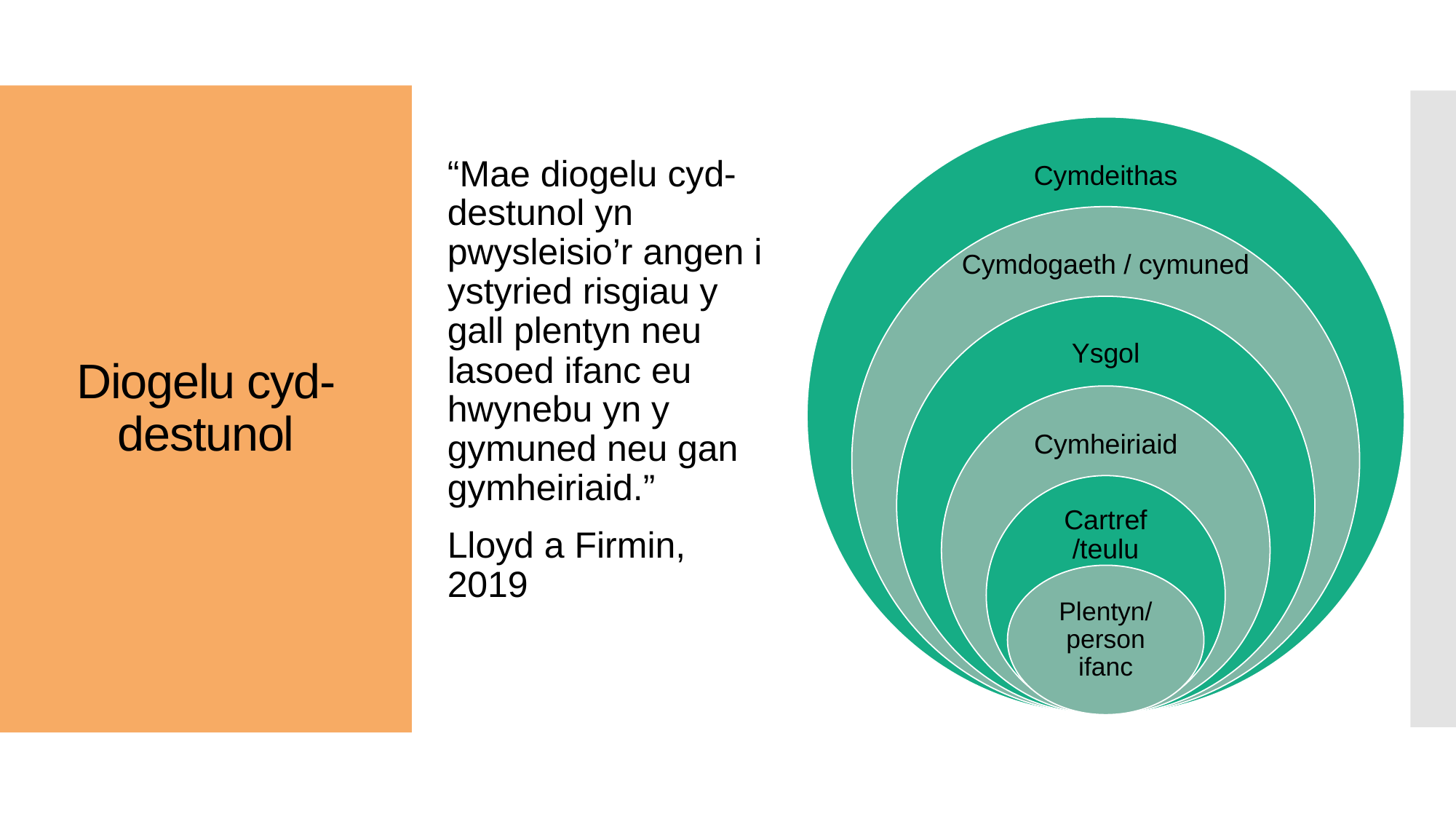

“Mae diogelu cyd-destunol yn pwysleisio’r angen i ystyried risgiau y gall plentyn neu lasoed ifanc eu hwynebu yn y gymuned neu gan gymheiriaid.”
Lloyd a Firmin, 2019

Cymdeithas
Cymdogaeth / cymuned
Ysgol
Cymheiriaid
Cartref /teulu
Plentyn/ person ifanc
# Diogelu cyd-destunol